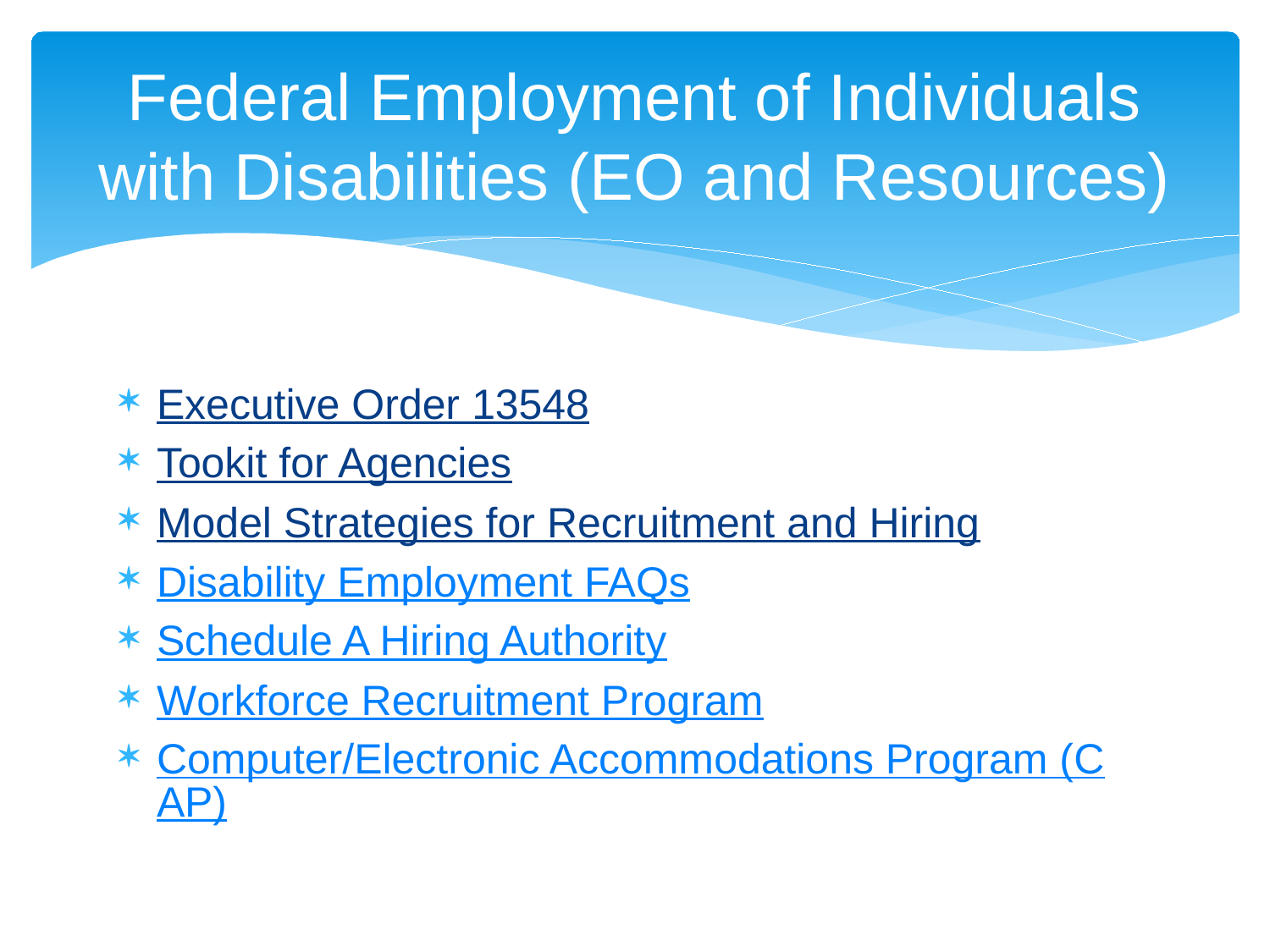

# Federal Employment of Individuals with Disabilities (EO and Resources)
Executive Order 13548
Tookit for Agencies
Model Strategies for Recruitment and Hiring
Disability Employment FAQs
Schedule A Hiring Authority
Workforce Recruitment Program
Computer/Electronic Accommodations Program (CAP)